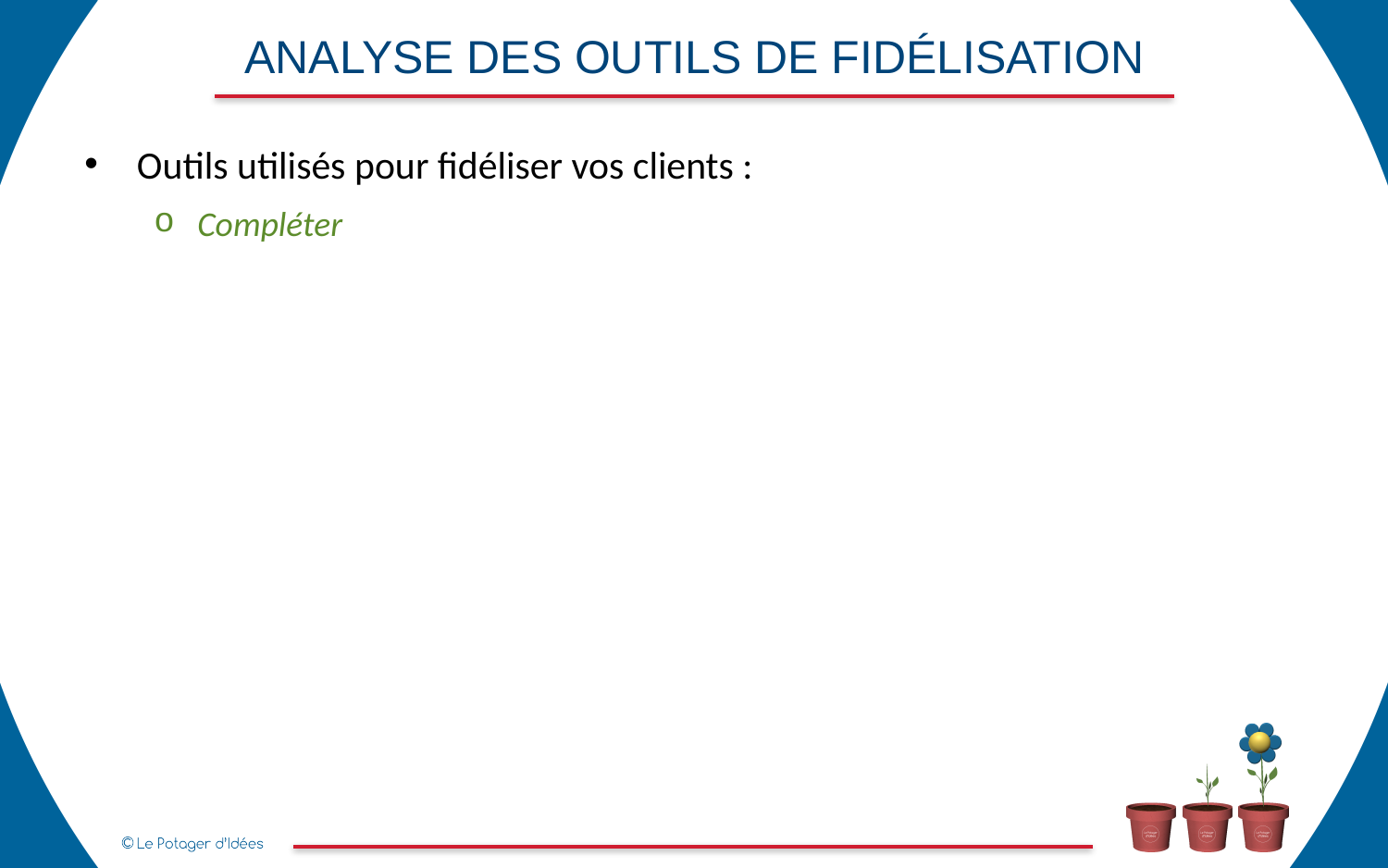

ANALYSE DES OUTILS DE FIDÉLISATION
Outils utilisés pour fidéliser vos clients :
Compléter